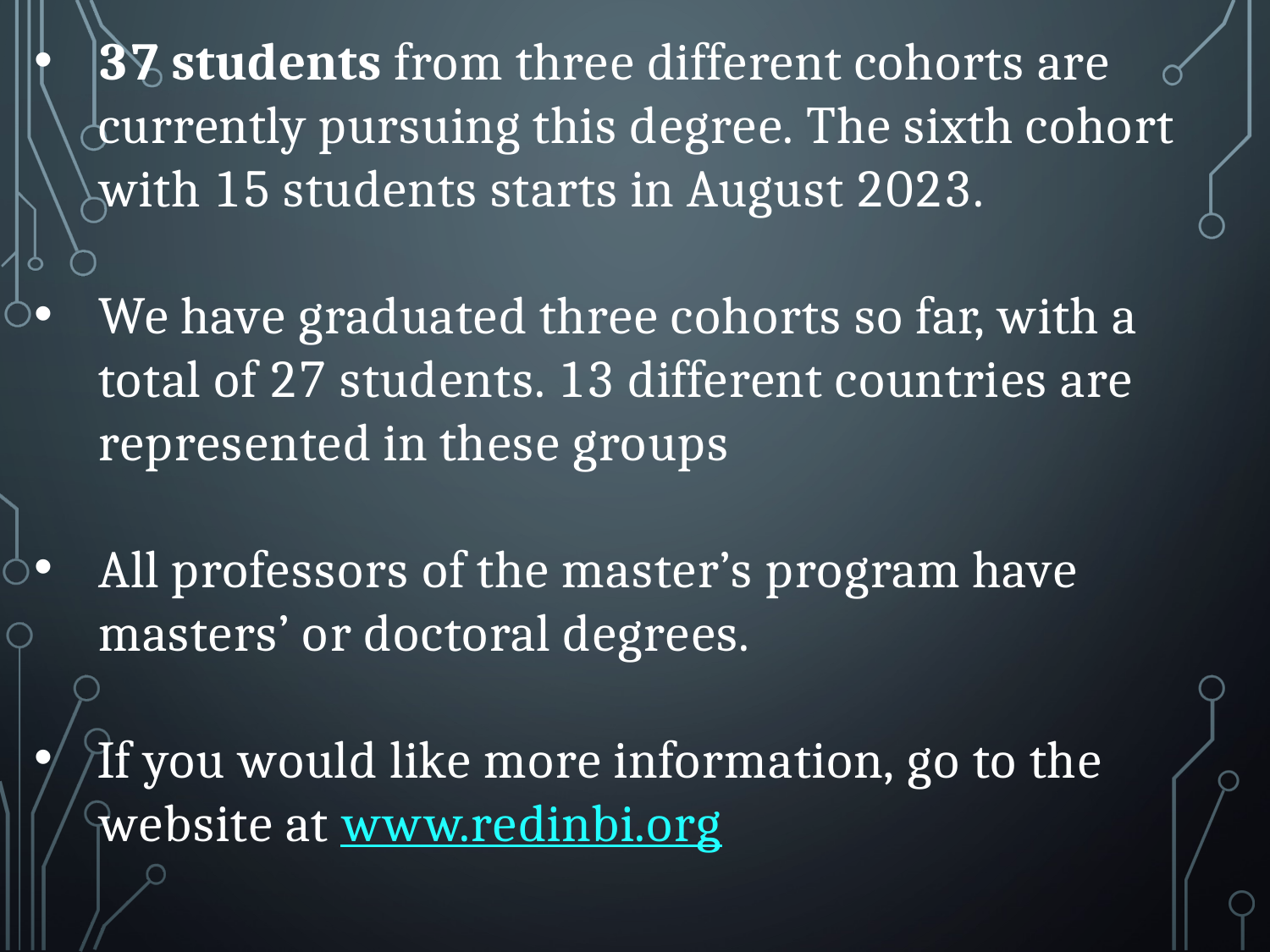

37 students from three different cohorts are currently pursuing this degree. The sixth cohort with 15 students starts in August 2023.

We have graduated three cohorts so far, with a total of 27 students. 13 different countries are represented in these groups

All professors of the master’s program have masters’ or doctoral degrees.

If you would like more information, go to the website at www.redinbi.org